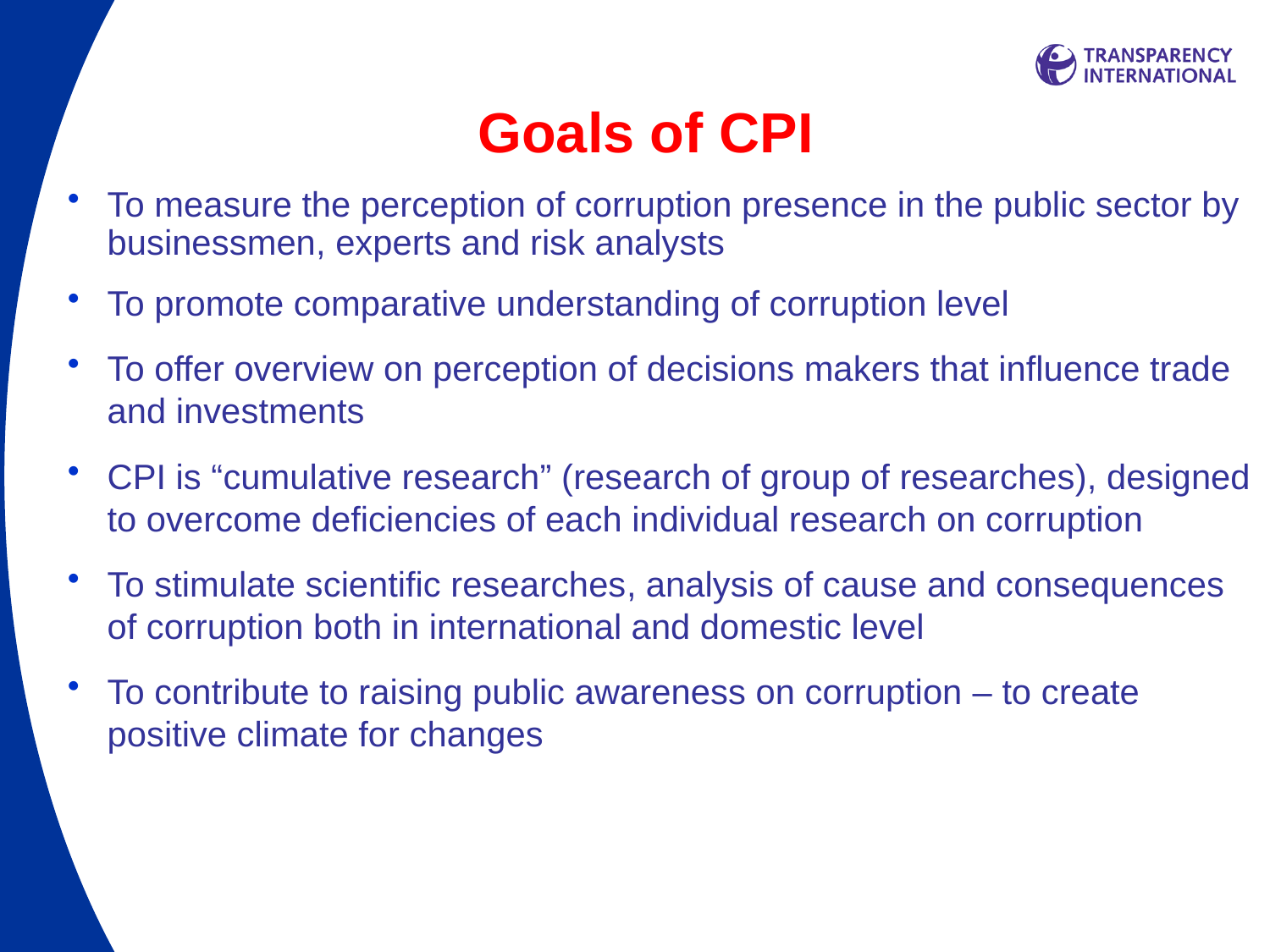

# Goals of CPI
To measure the perception of corruption presence in the public sector by businessmen, experts and risk analysts
To promote comparative understanding of corruption level
To offer overview on perception of decisions makers that influence trade and investments
CPI is “cumulative research” (research of group of researches), designed to overcome deficiencies of each individual research on corruption
To stimulate scientific researches, analysis of cause and consequences of corruption both in international and domestic level
To contribute to raising public awareness on corruption – to create positive climate for changes